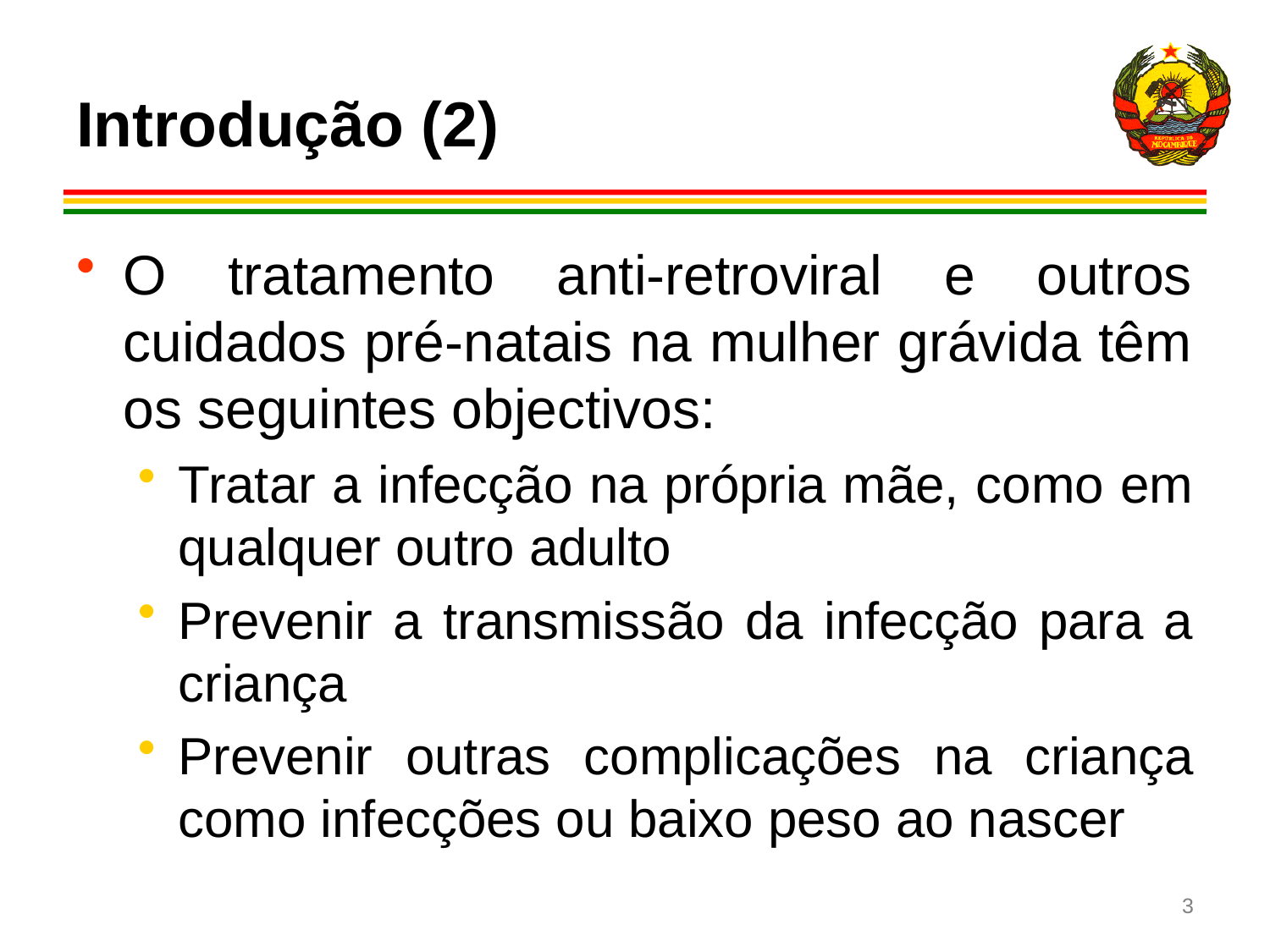

# Introdução (2)
O tratamento anti-retroviral e outros cuidados pré-natais na mulher grávida têm os seguintes objectivos:
Tratar a infecção na própria mãe, como em qualquer outro adulto
Prevenir a transmissão da infecção para a criança
Prevenir outras complicações na criança como infecções ou baixo peso ao nascer